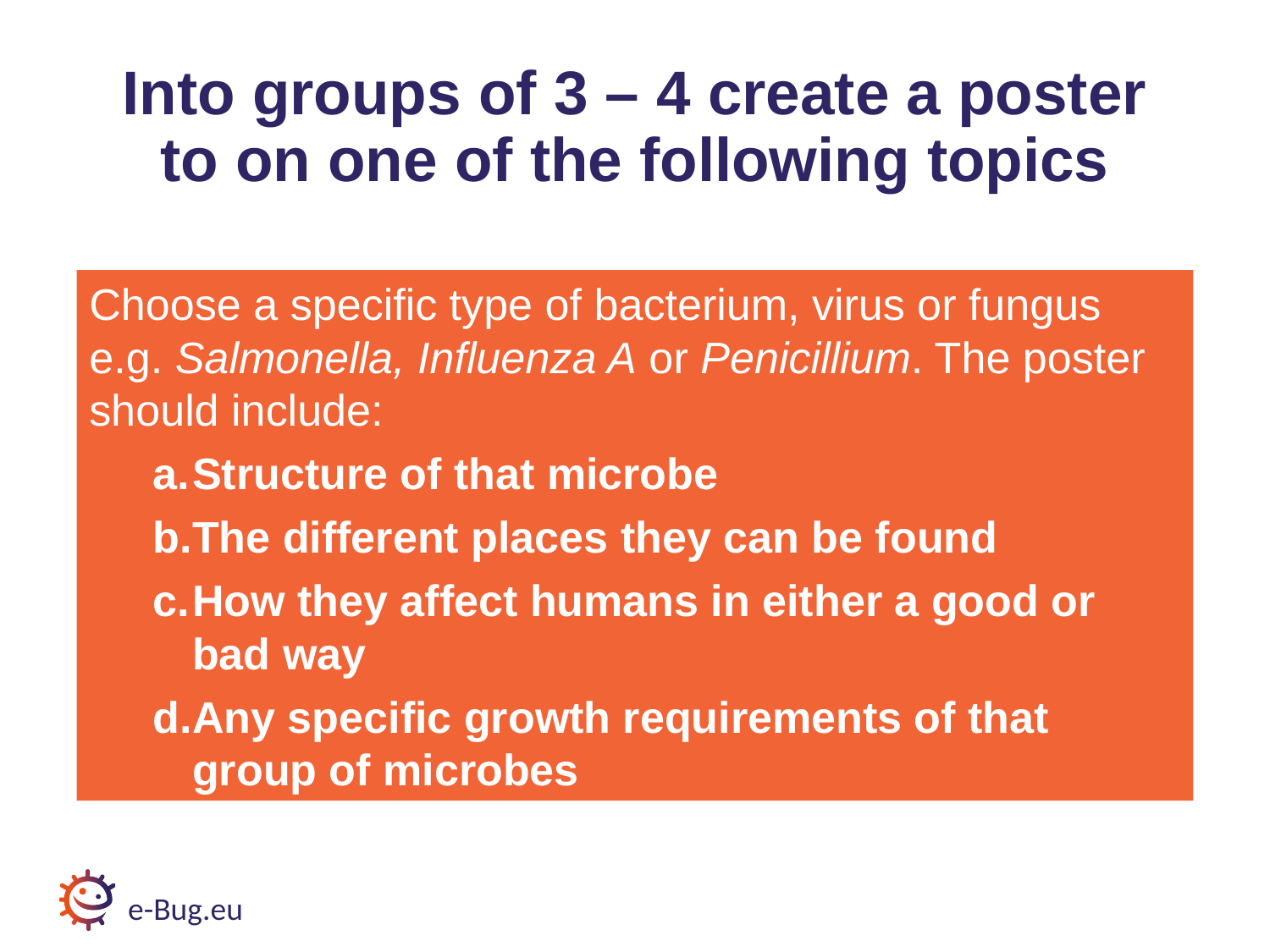

# Into groups of 3 – 4 create a poster to on one of the following topics
Choose a specific type of bacterium, virus or fungus e.g. Salmonella, Influenza A or Penicillium. The poster should include:
Structure of that microbe
The different places they can be found
How they affect humans in either a good or bad way
Any specific growth requirements of that group of microbes
e-Bug.eu